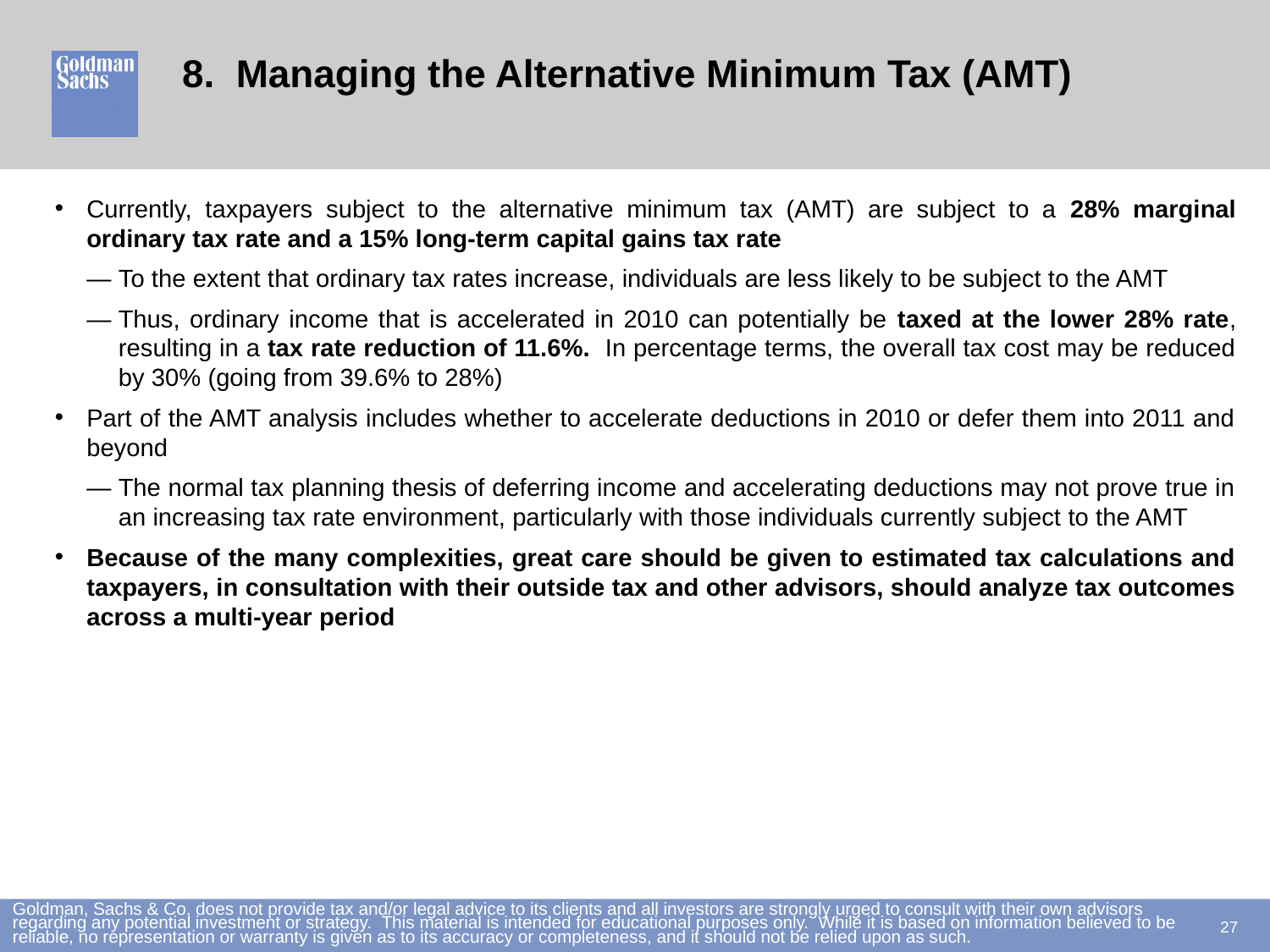

# 8.  Managing the Alternative Minimum Tax (AMT)
Currently, taxpayers subject to the alternative minimum tax (AMT) are subject to a 28% marginal ordinary tax rate and a 15% long-term capital gains tax rate
—	To the extent that ordinary tax rates increase, individuals are less likely to be subject to the AMT
—	Thus, ordinary income that is accelerated in 2010 can potentially be taxed at the lower 28% rate, resulting in a tax rate reduction of 11.6%.  In percentage terms, the overall tax cost may be reduced by 30% (going from 39.6% to 28%)
Part of the AMT analysis includes whether to accelerate deductions in 2010 or defer them into 2011 and beyond
—	The normal tax planning thesis of deferring income and accelerating deductions may not prove true in an increasing tax rate environment, particularly with those individuals currently subject to the AMT
Because of the many complexities, great care should be given to estimated tax calculations and taxpayers, in consultation with their outside tax and other advisors, should analyze tax outcomes across a multi-year period

27